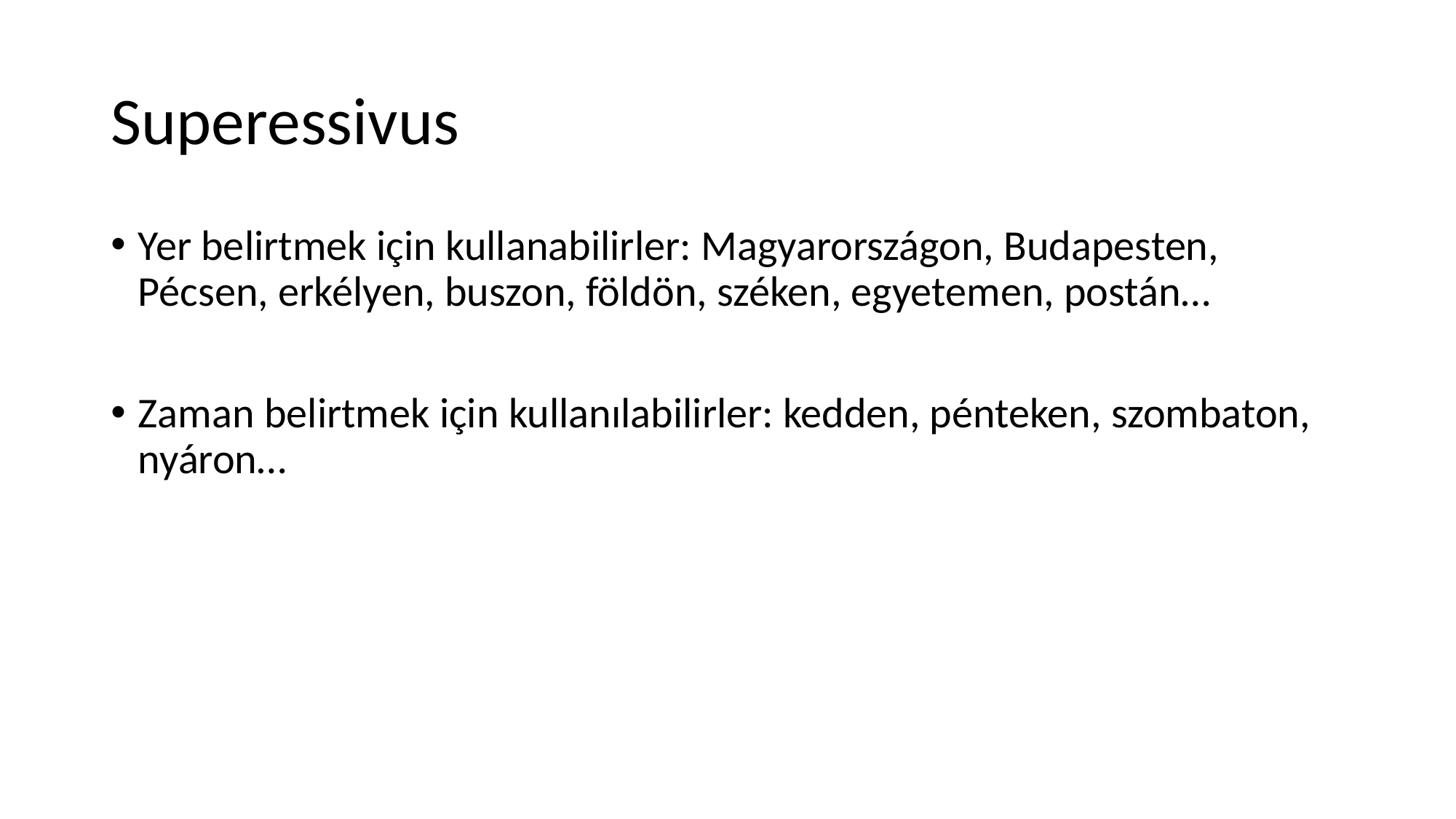

# Superessivus
Yer belirtmek için kullanabilirler: Magyarországon, Budapesten, Pécsen, erkélyen, buszon, földön, széken, egyetemen, postán…

Zaman belirtmek için kullanılabilirler: kedden, pénteken, szombaton, nyáron…